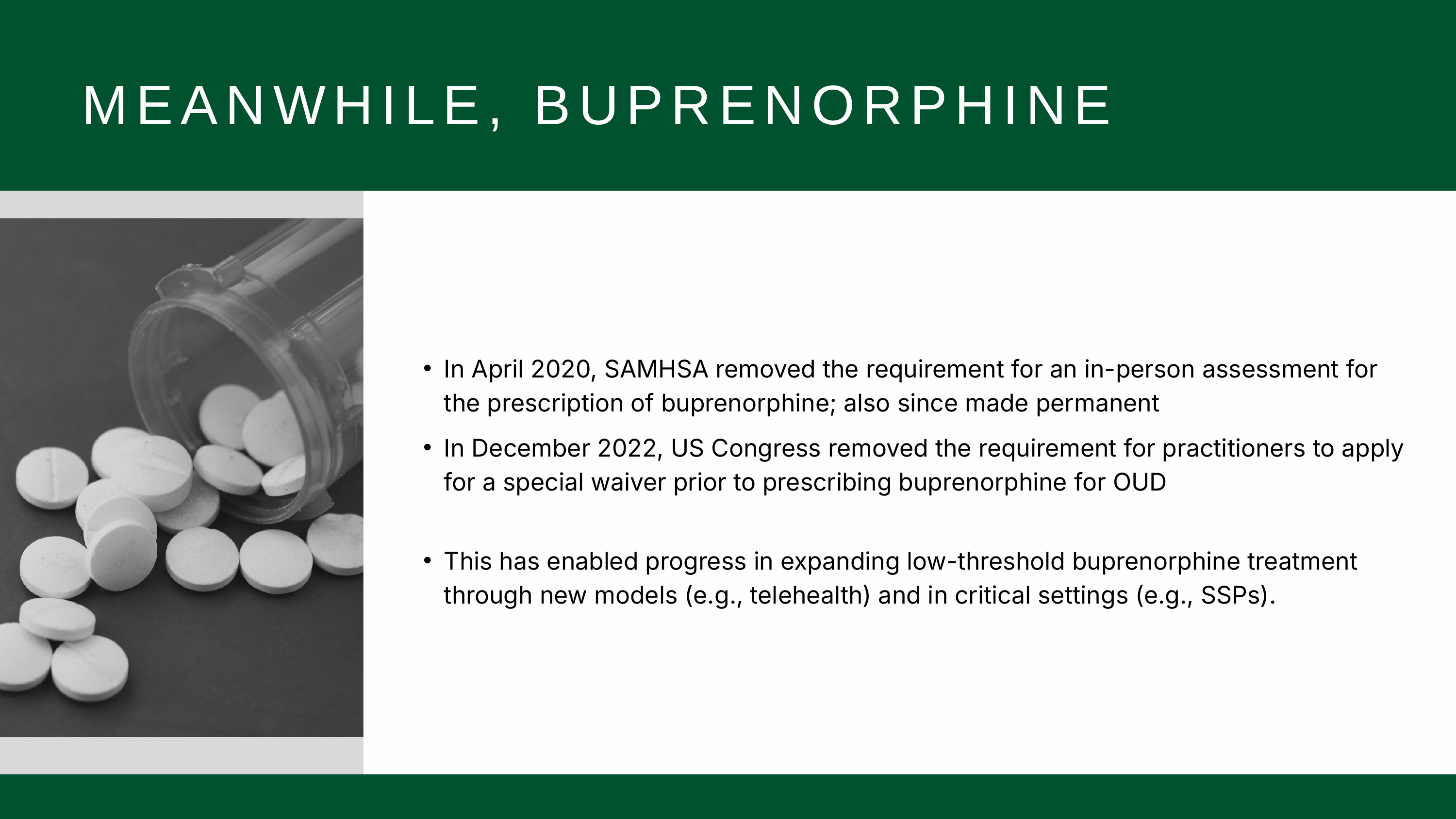

MEANWHILE, BUPRENORPHINE

In April 2020, SAMHSA removed the requirement for an in-person assessment for the prescription of buprenorphine; also since made permanent

In December 2022, US Congress removed the requirement for practitioners to apply for a special waiver prior to prescribing buprenorphine for OUD

This has enabled progress in expanding low-threshold buprenorphine treatment through new models (e.g., telehealth) and in critical settings (e.g., SSPs).